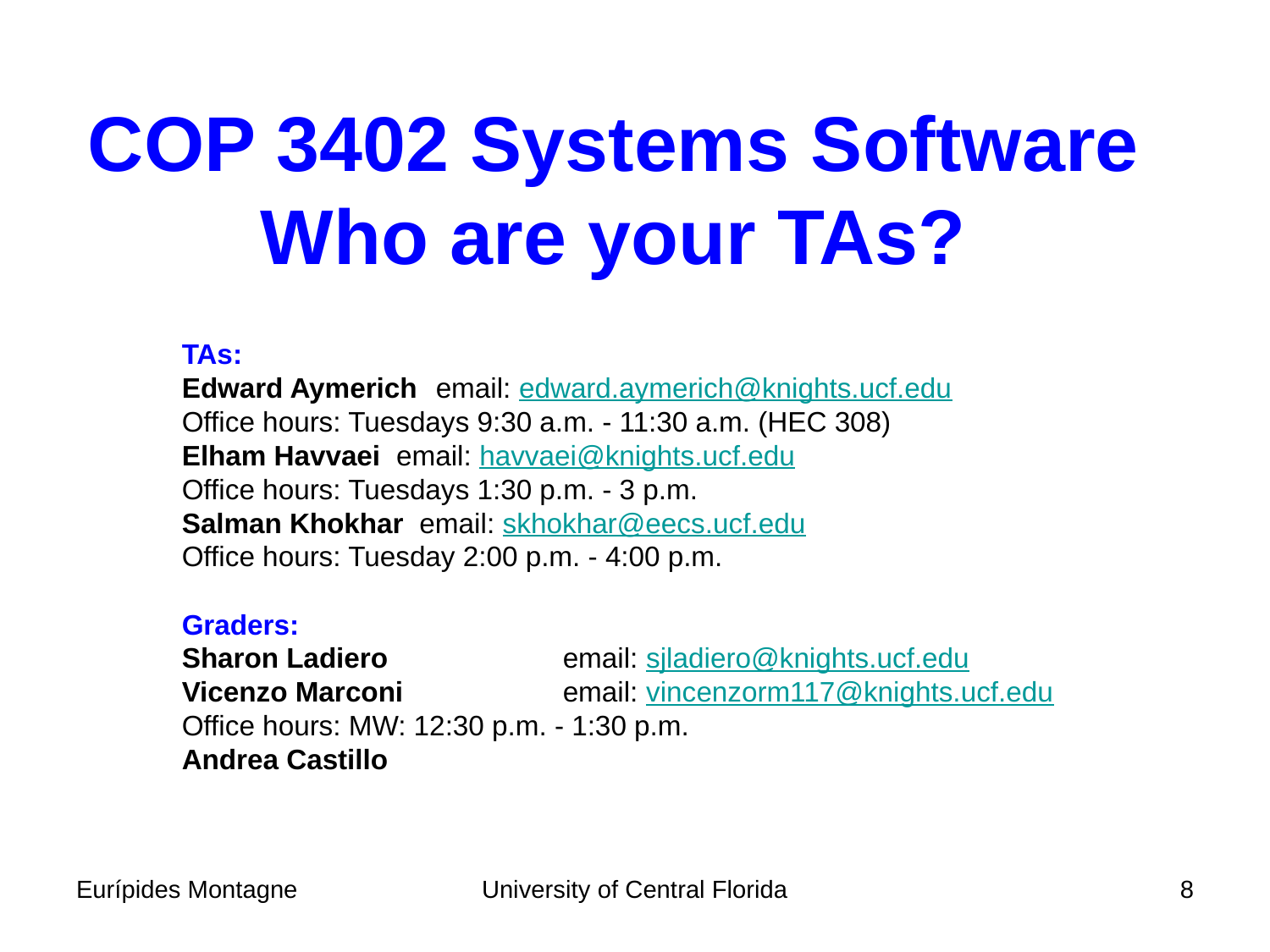

COP 3402 Systems Software
Who are your TAs?

TAs:
Edward Aymerich	email: edward.aymerich@knights.ucf.edu
Office hours: Tuesdays 9:30 a.m. - 11:30 a.m. (HEC 308)
Elham Havvaei  email: havvaei@knights.ucf.edu
Office hours: Tuesdays 1:30 p.m. - 3 p.m.
Salman Khokhar  email: skhokhar@eecs.ucf.edu
Office hours: Tuesday 2:00 p.m. - 4:00 p.m.

Graders:
Sharon Ladiero		email: sjladiero@knights.ucf.edu
Vicenzo Marconi		email: vincenzorm117@knights.ucf.edu
Office hours: MW: 12:30 p.m. - 1:30 p.m.
Andrea Castillo

Eurípides Montagne
University of Central Florida
8